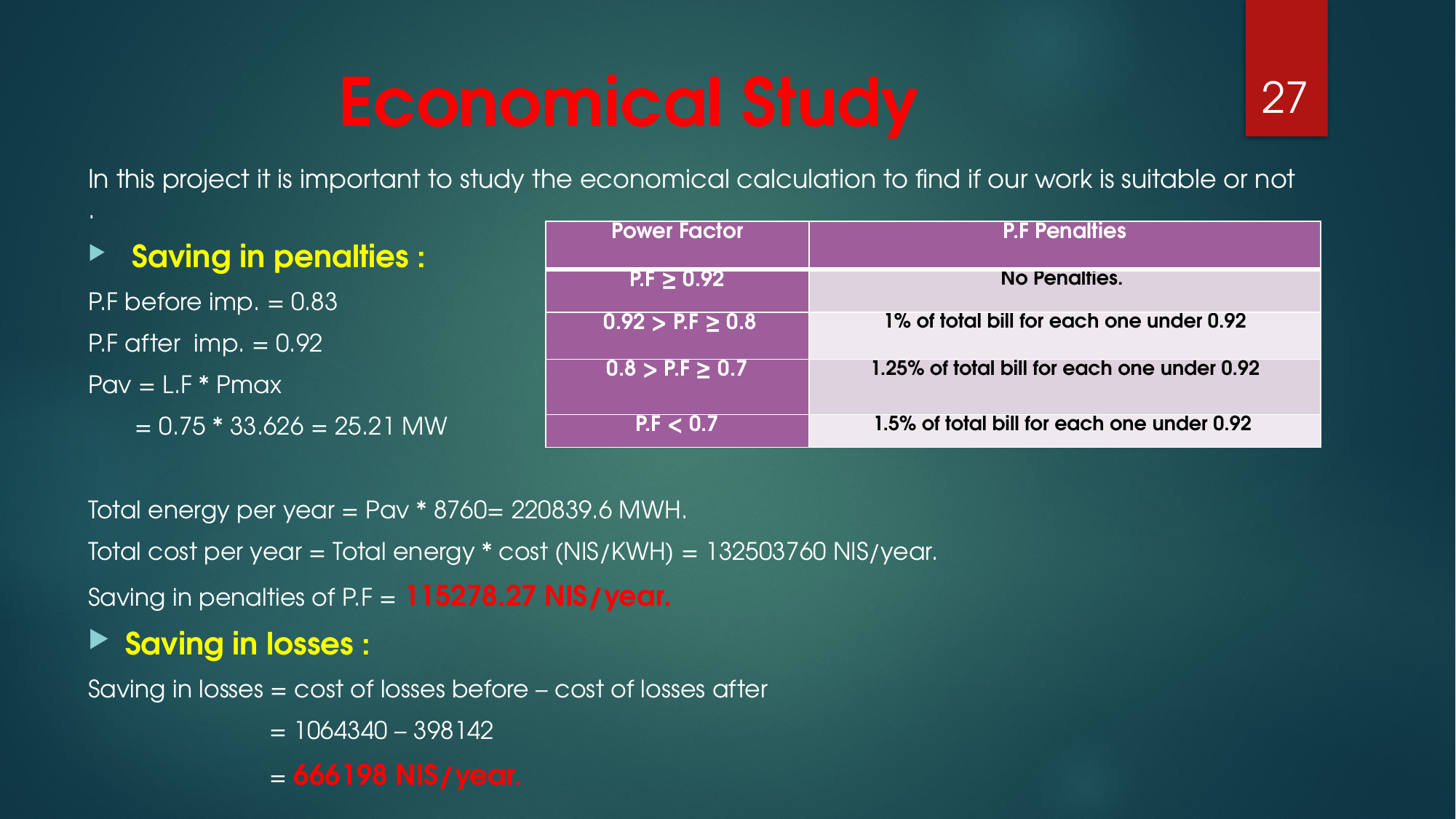

27
# Economical Study
In this project it is important to study the economical calculation to find if our work is suitable or not .
 Saving in penalties :
P.F before imp. = 0.83
P.F after  imp. = 0.92
Pav = L.F * Pmax
       = 0.75 * 33.626 = 25.21 MW

Total energy per year = Pav * 8760= 220839.6 MWH.
Total cost per year = Total energy * cost (NIS/KWH) = 132503760 NIS/year.
Saving in penalties of P.F = 115278.27 NIS/year.
Saving in losses :
Saving in losses = cost of losses before – cost of losses after
                           = 1064340 – 398142
                           = 666198 NIS/year.

| Power Factor | P.F Penalties |
| --- | --- |
| P.F ≥ 0.92 | No Penalties. |
| 0.92 > P.F ≥ 0.8 | 1% of total bill for each one under 0.92 |
| 0.8 > P.F ≥ 0.7 | 1.25% of total bill for each one under 0.92 |
| P.F < 0.7 | 1.5% of total bill for each one under 0.92 |